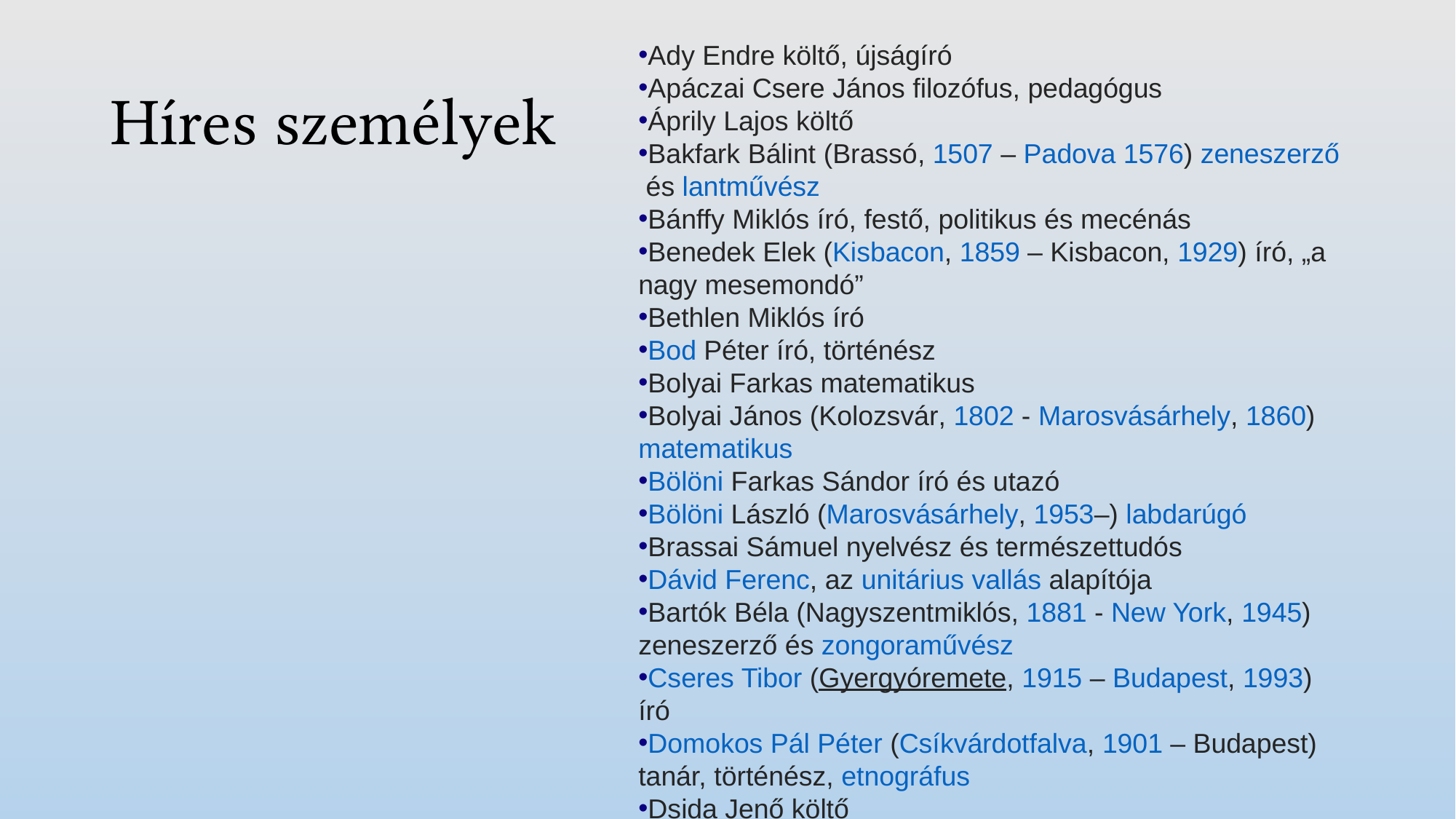

Ady Endre költő, újságíró
Apáczai Csere János filozófus, pedagógus
Áprily Lajos költő
Bakfark Bálint (Brassó, 1507 – Padova 1576) zeneszerző és lantművész
Bánffy Miklós író, festő, politikus és mecénás
Benedek Elek (Kisbacon, 1859 – Kisbacon, 1929) író, „a nagy mesemondó”
Bethlen Miklós író
Bod Péter író, történész
Bolyai Farkas matematikus
Bolyai János (Kolozsvár, 1802 - Marosvásárhely, 1860) matematikus
Bölöni Farkas Sándor író és utazó
Bölöni László (Marosvásárhely, 1953–) labdarúgó
Brassai Sámuel nyelvész és természettudós
Dávid Ferenc, az unitárius vallás alapítója
Bartók Béla (Nagyszentmiklós, 1881 - New York, 1945) zeneszerző és zongoraművész
Cseres Tibor (Gyergyóremete, 1915 – Budapest, 1993) író
Domokos Pál Péter (Csíkvárdotfalva, 1901 – Budapest) tanár, történész, etnográfus
Dsida Jenő költő
# Híres személyek